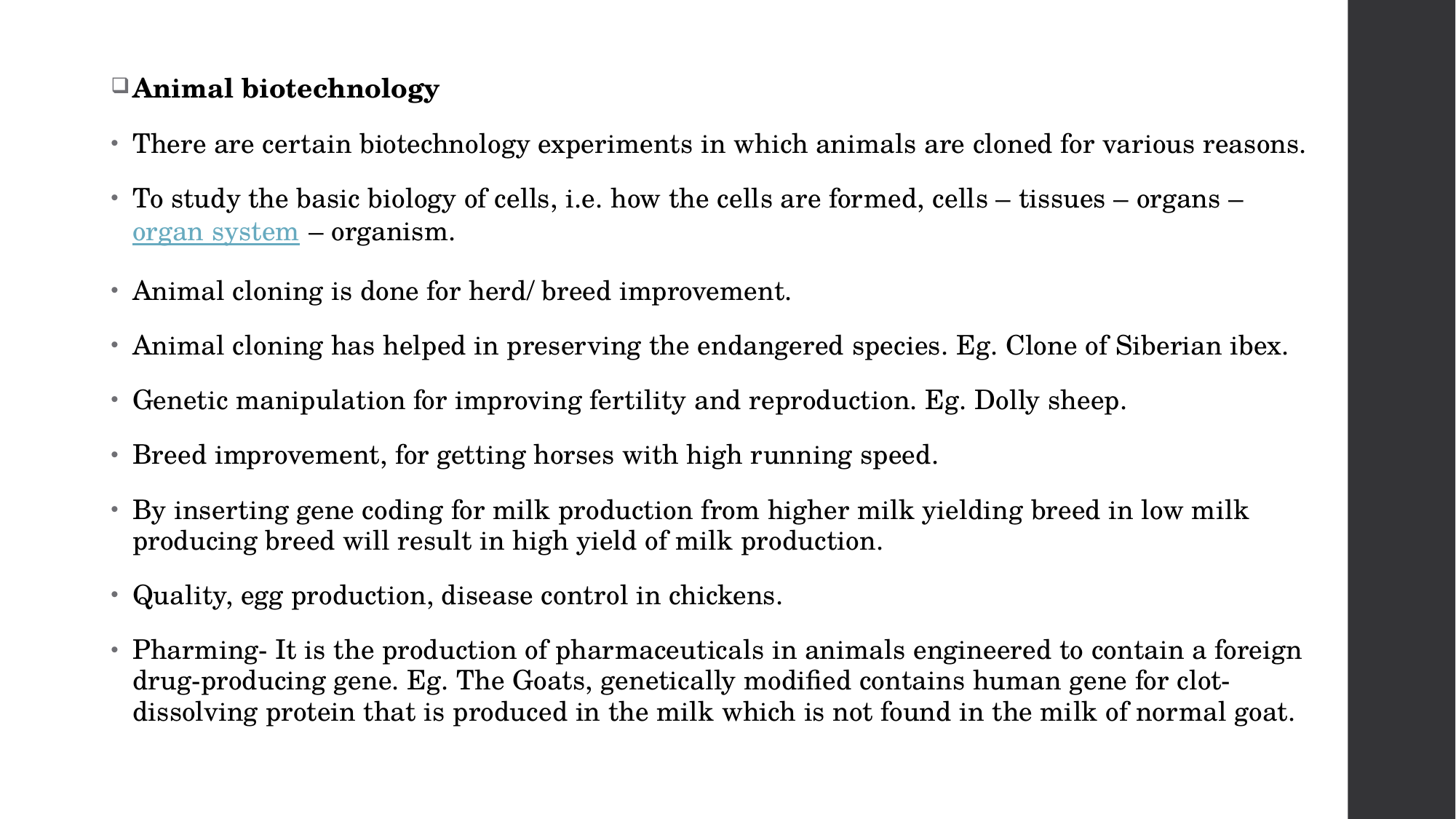

Animal biotechnology
There are certain biotechnology experiments in which animals are cloned for various reasons.
To study the basic biology of cells, i.e. how the cells are formed, cells – tissues – organs – organ system – organism.
Animal cloning is done for herd/ breed improvement.
Animal cloning has helped in preserving the endangered species. Eg. Clone of Siberian ibex.
Genetic manipulation for improving fertility and reproduction. Eg. Dolly sheep.
Breed improvement, for getting horses with high running speed.
By inserting gene coding for milk production from higher milk yielding breed in low milk producing breed will result in high yield of milk production.
Quality, egg production, disease control in chickens.
Pharming- It is the production of pharmaceuticals in animals engineered to contain a foreign drug-producing gene. Eg. The Goats, genetically modified contains human gene for clot-dissolving protein that is produced in the milk which is not found in the milk of normal goat.